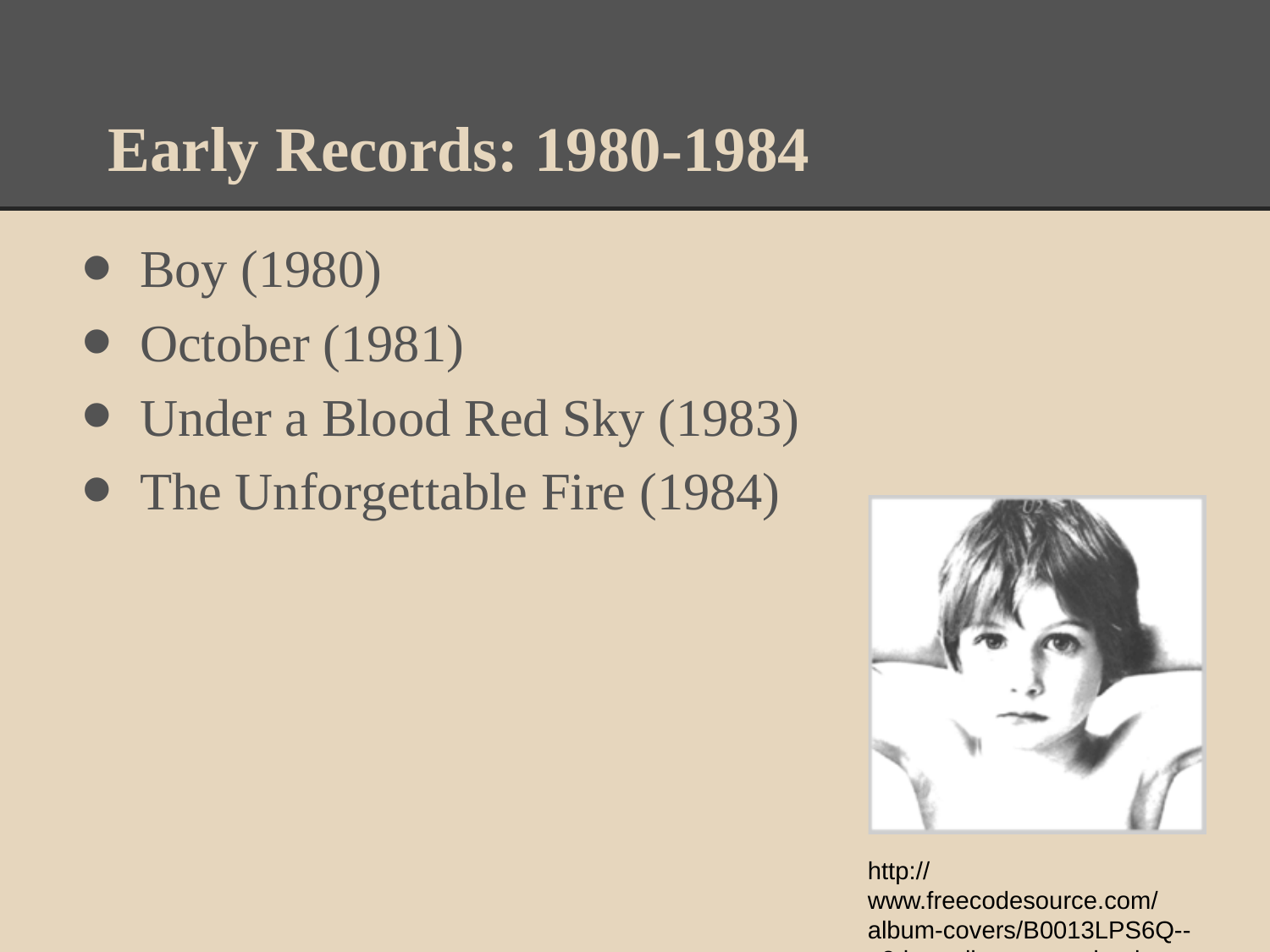

# Early Records: 1980-1984
Boy (1980)
October (1981)
Under a Blood Red Sky (1983)
The Unforgettable Fire (1984)

http://www.freecodesource.com/album-covers/B0013LPS6Q--u2-boy-album-cover.html